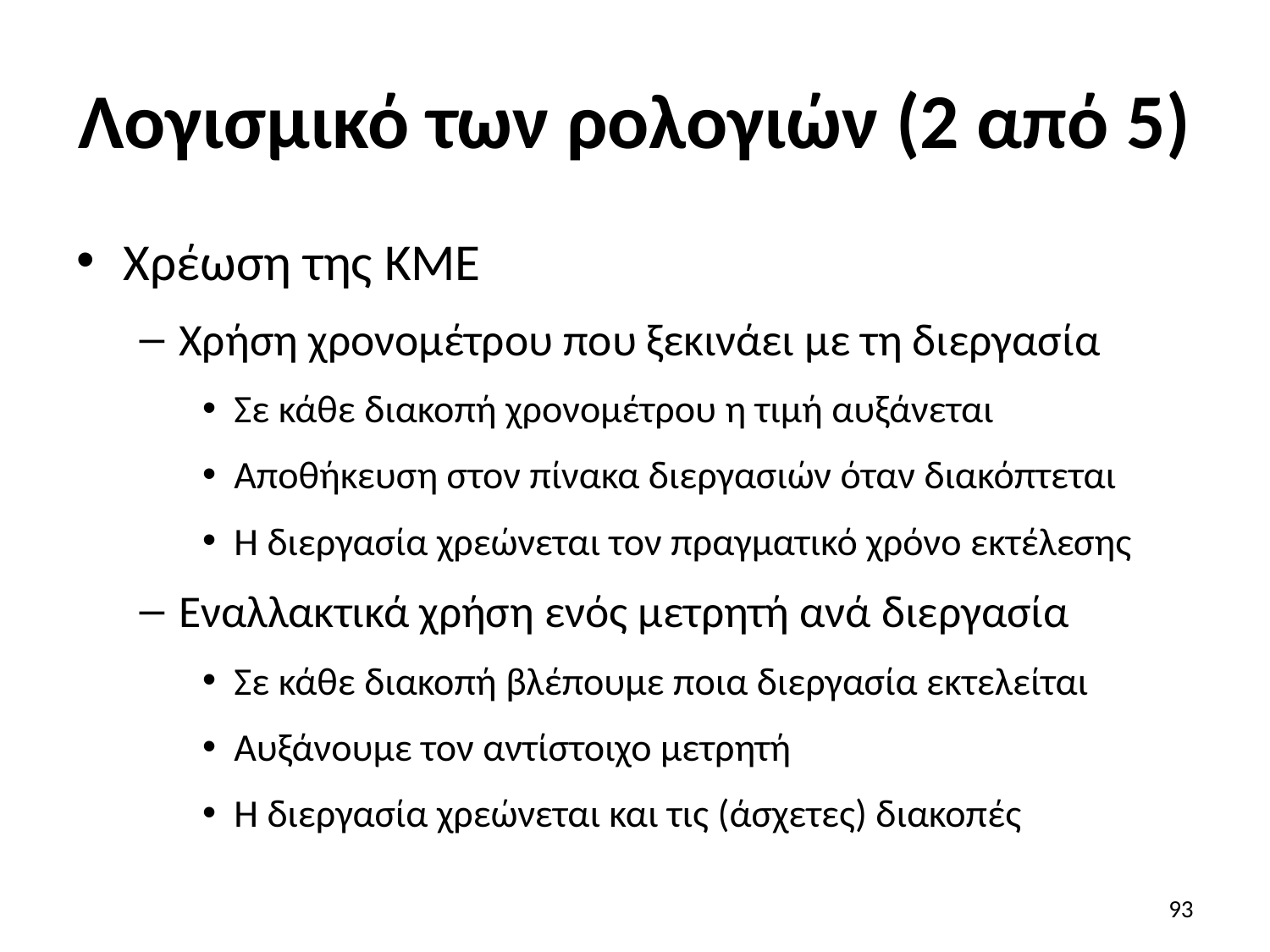

# Λογισμικό των ρολογιών (2 από 5)
Χρέωση της ΚΜΕ
Χρήση χρονομέτρου που ξεκινάει με τη διεργασία
Σε κάθε διακοπή χρονομέτρου η τιμή αυξάνεται
Αποθήκευση στον πίνακα διεργασιών όταν διακόπτεται
Η διεργασία χρεώνεται τον πραγματικό χρόνο εκτέλεσης
Εναλλακτικά χρήση ενός μετρητή ανά διεργασία
Σε κάθε διακοπή βλέπουμε ποια διεργασία εκτελείται
Αυξάνουμε τον αντίστοιχο μετρητή
Η διεργασία χρεώνεται και τις (άσχετες) διακοπές
93